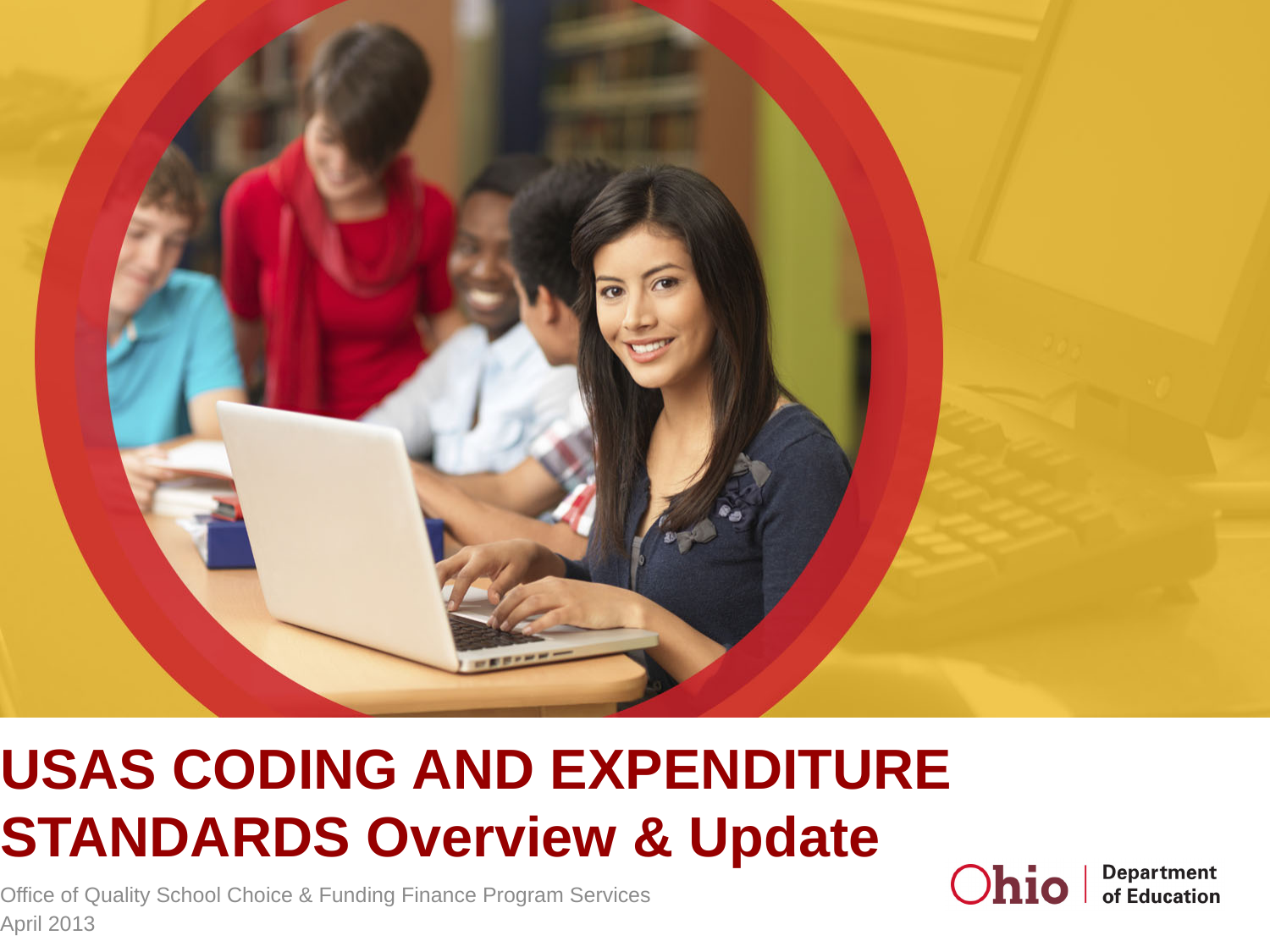

# USAS CODING AND EXPENDITURE STANDARDS Overview & Update
Office of Quality School Choice & Funding Finance Program Services
April 2013